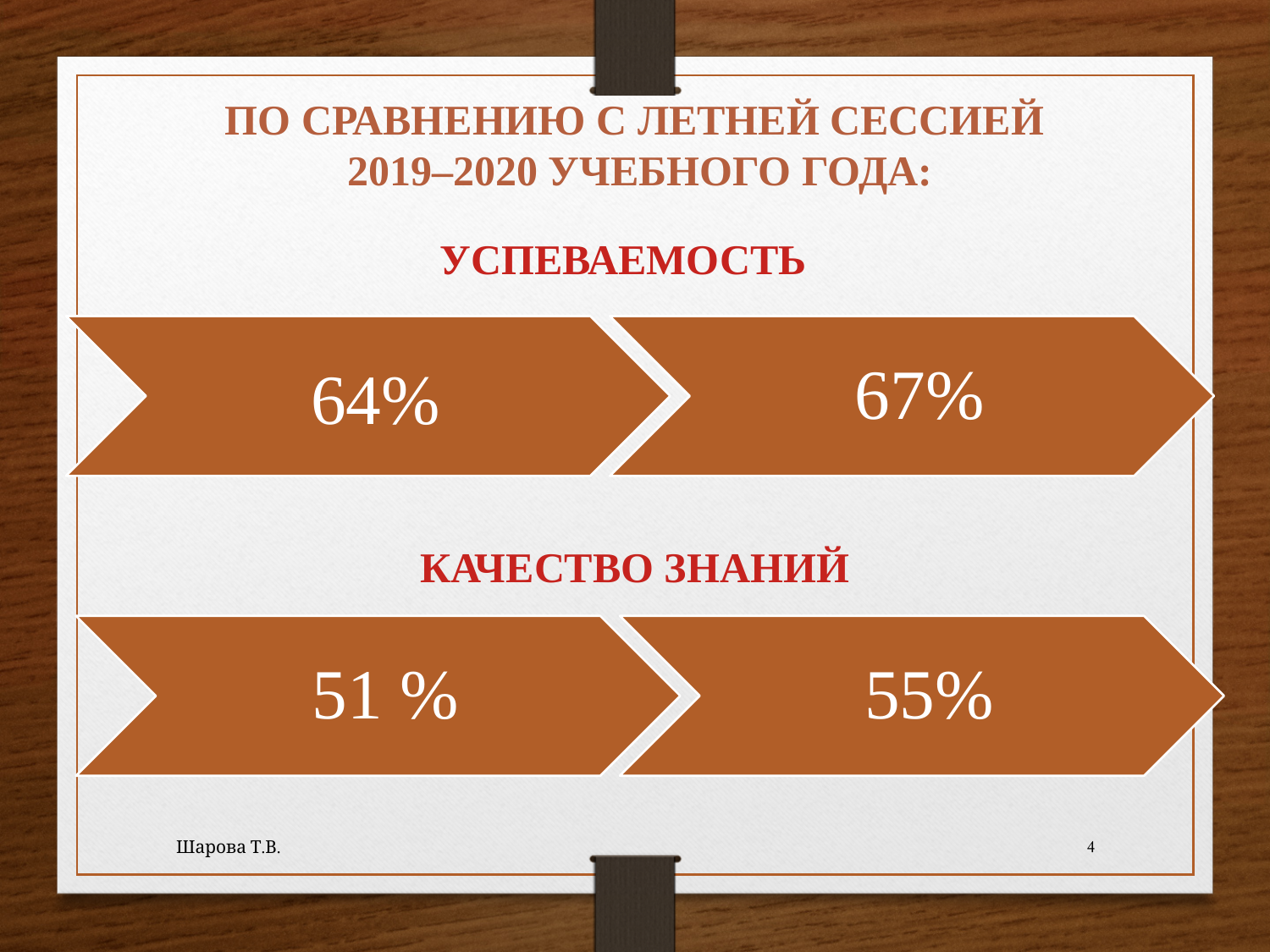

По сравнению с летней сессией
2019–2020 учебного года:
УСПЕВАЕМОСТЬ
64%
67%
КАЧЕСТВО ЗНАНИЙ
51 %
55%
Шарова Т.В.
4